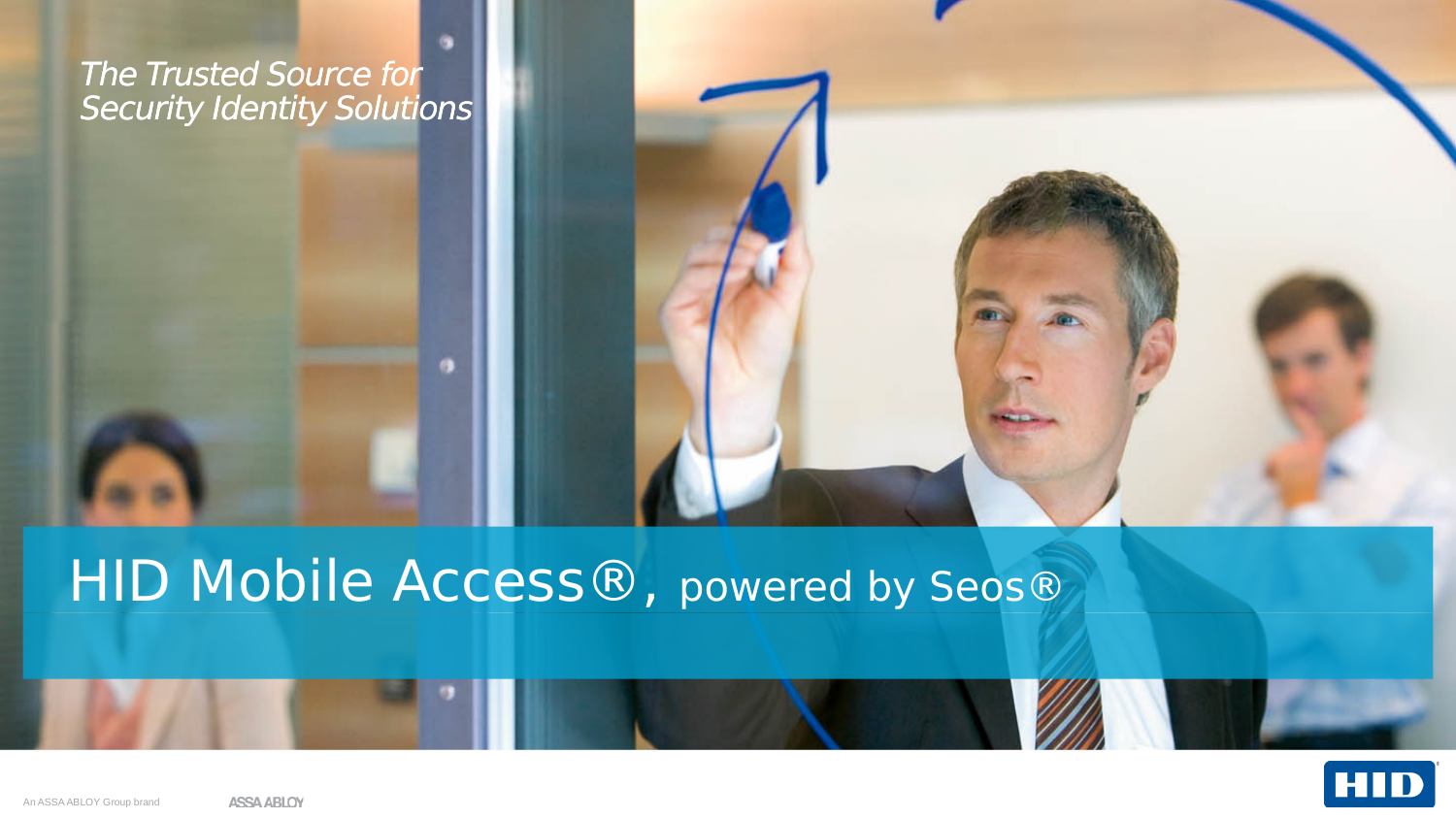

# HID Mobile Access®, powered by Seos®